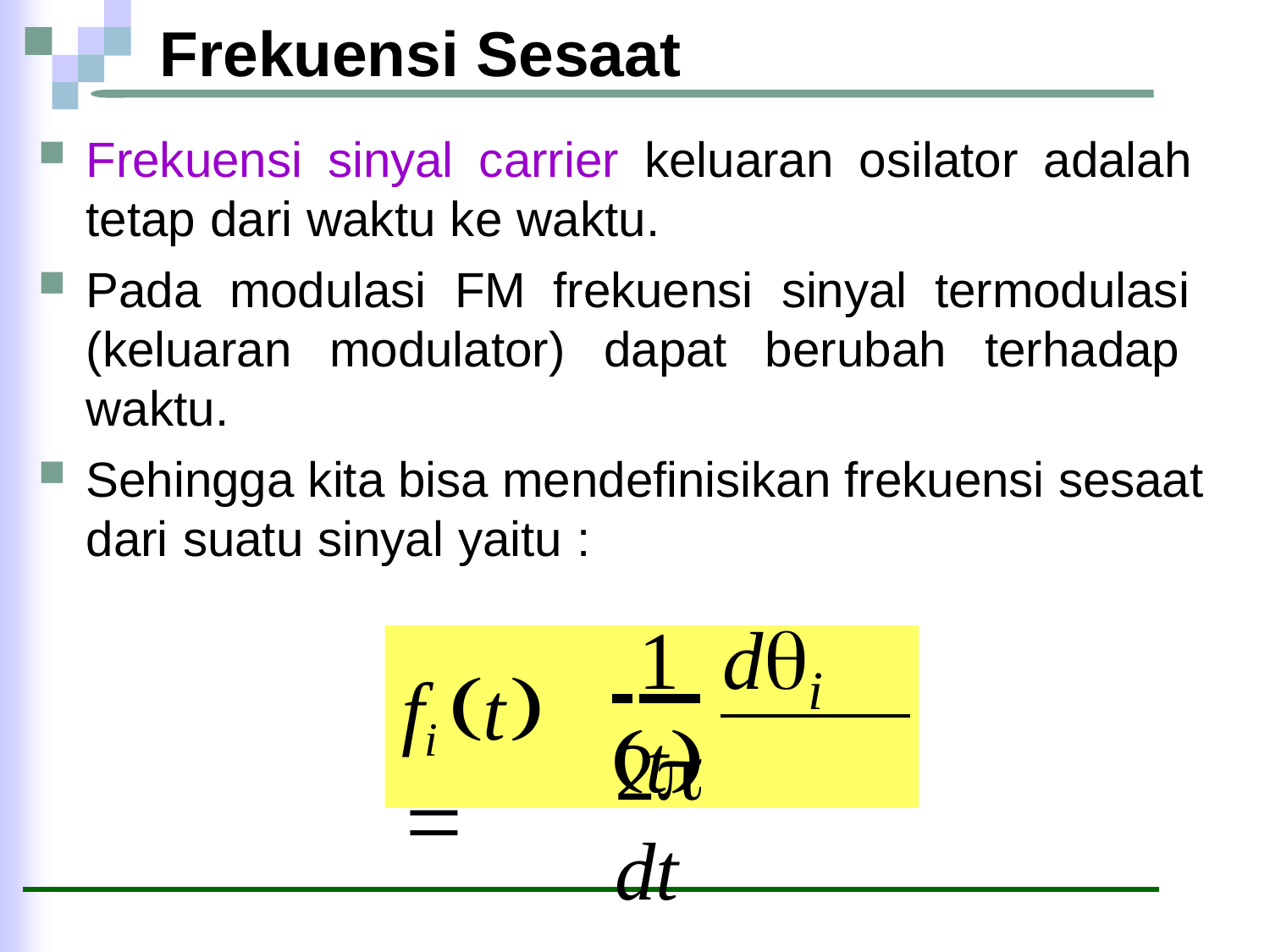

Frekuensi Sesaat
Frekuensi sinyal carrier keluaran osilator adalah  tetap dari waktu ke waktu.
Pada modulasi FM frekuensi sinyal termodulasi  (keluaran modulator) dapat berubah terhadap  waktu.
Sehingga kita bisa mendefinisikan frekuensi sesaat  dari suatu sinyal yaitu :
 1  dθ (t)

fi (t) =
i
2π	dt